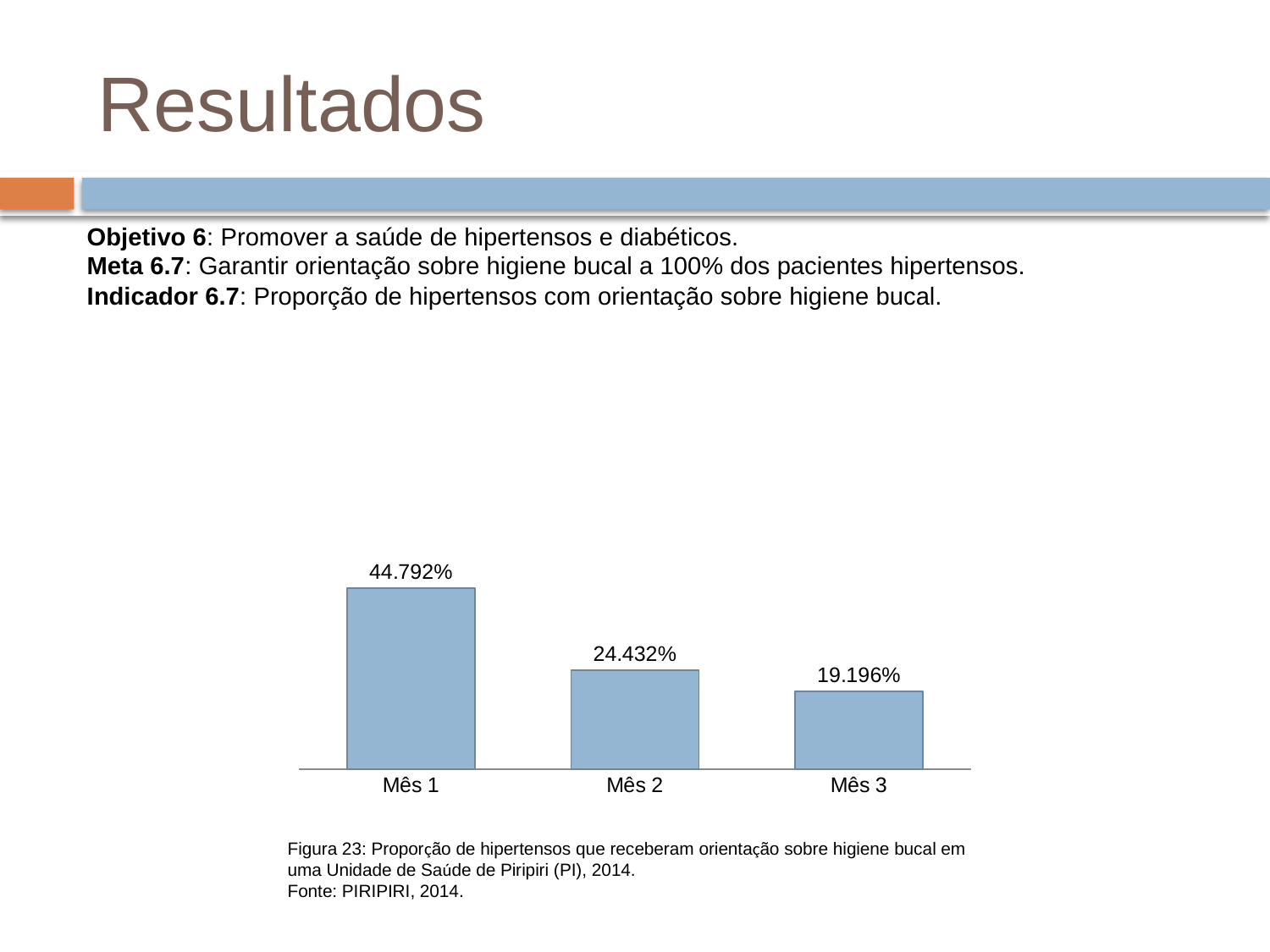

# Resultados
Objetivo 6: Promover a saúde de hipertensos e diabéticos.
Meta 6.7: Garantir orientação sobre higiene bucal a 100% dos pacientes hipertensos.
Indicador 6.7: Proporção de hipertensos com orientação sobre higiene bucal.

### Chart

| Category | Proporção de hipertensos que receberam orientação sobre higiene bucal |
|---|---|
| Mês 1 | 0.4479166666666699 |
| Mês 2 | 0.24431818181818388 |
| Mês 3 | 0.19196428571428703 |
Figura 23: Proporção de hipertensos que receberam orientação sobre higiene bucal em uma Unidade de Saúde de Piripiri (PI), 2014.
Fonte: PIRIPIRI, 2014.